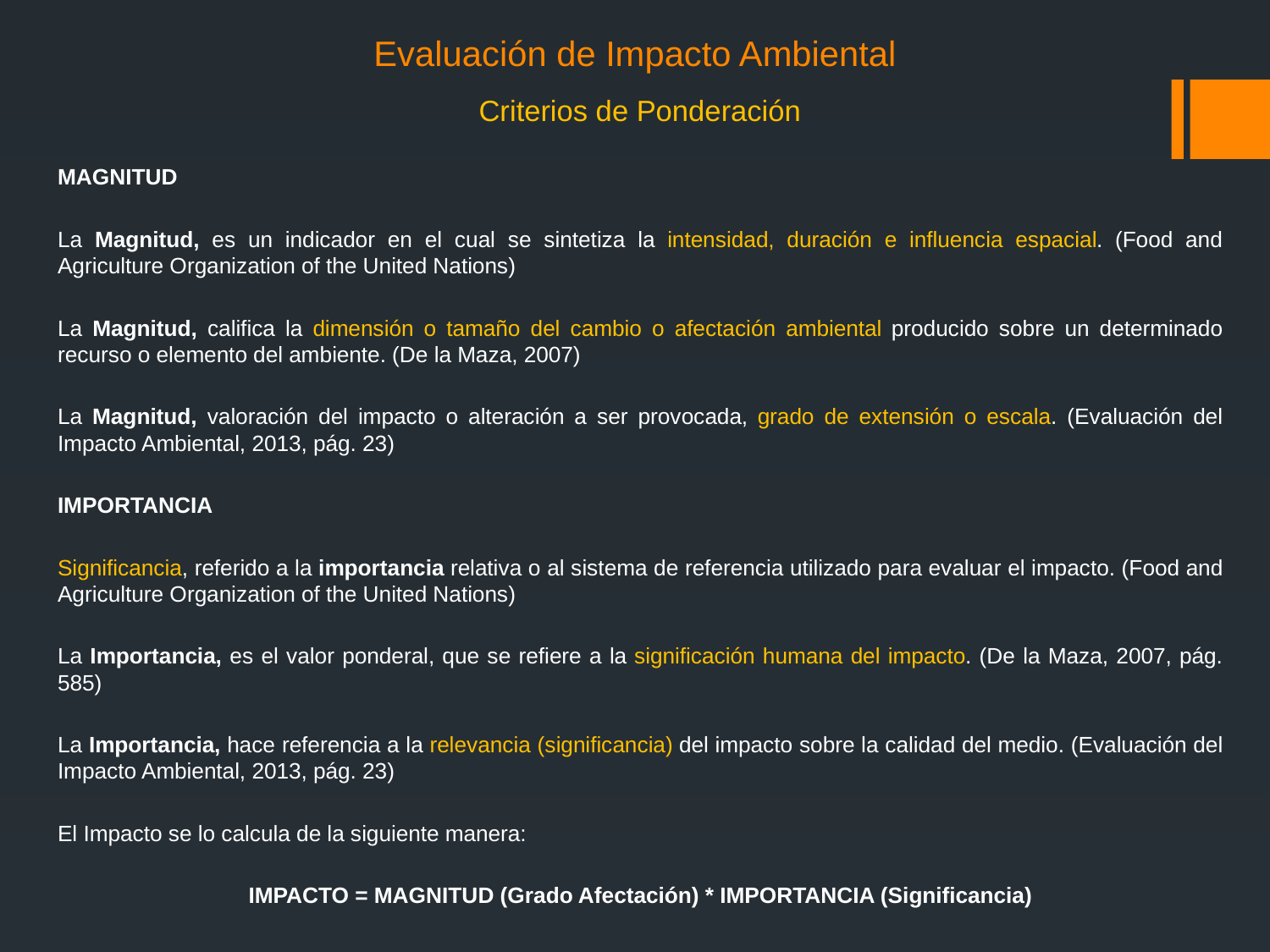

# Evaluación de Impacto Ambiental
Criterios de Ponderación

MAGNITUD

La Magnitud, es un indicador en el cual se sintetiza la intensidad, duración e influencia espacial. (Food and Agriculture Organization of the United Nations)

La Magnitud, califica la dimensión o tamaño del cambio o afectación ambiental producido sobre un determinado recurso o elemento del ambiente. (De la Maza, 2007)

La Magnitud, valoración del impacto o alteración a ser provocada, grado de extensión o escala. (Evaluación del Impacto Ambiental, 2013, pág. 23)

IMPORTANCIA

Significancia, referido a la importancia relativa o al sistema de referencia utilizado para evaluar el impacto. (Food and Agriculture Organization of the United Nations)

La Importancia, es el valor ponderal, que se refiere a la significación humana del impacto. (De la Maza, 2007, pág. 585)

La Importancia, hace referencia a la relevancia (significancia) del impacto sobre la calidad del medio. (Evaluación del Impacto Ambiental, 2013, pág. 23)

El Impacto se lo calcula de la siguiente manera:

IMPACTO = MAGNITUD (Grado Afectación) * IMPORTANCIA (Significancia)